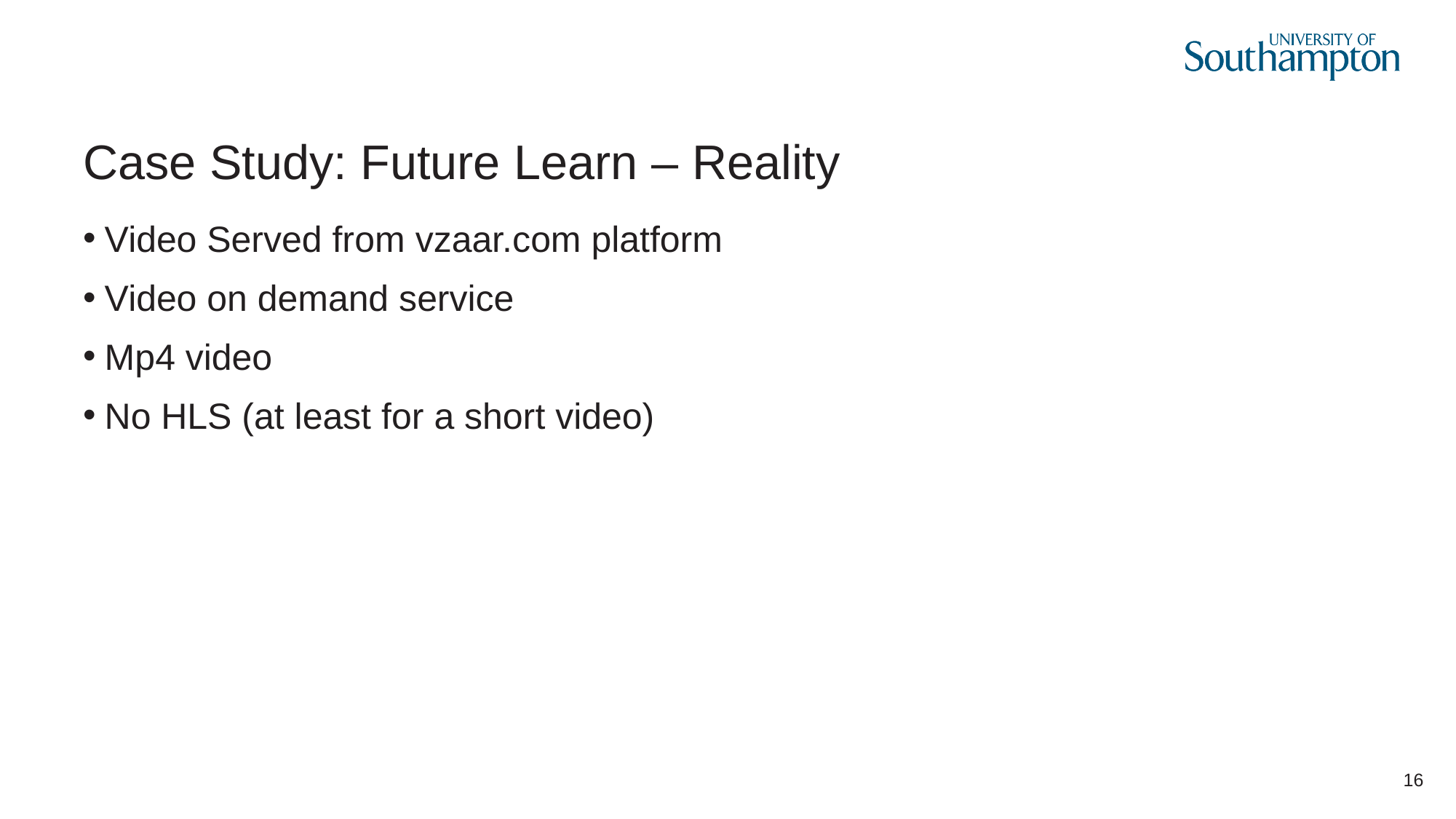

# Case Study: Future Learn – Reality
Video Served from vzaar.com platform
Video on demand service
Mp4 video
No HLS (at least for a short video)